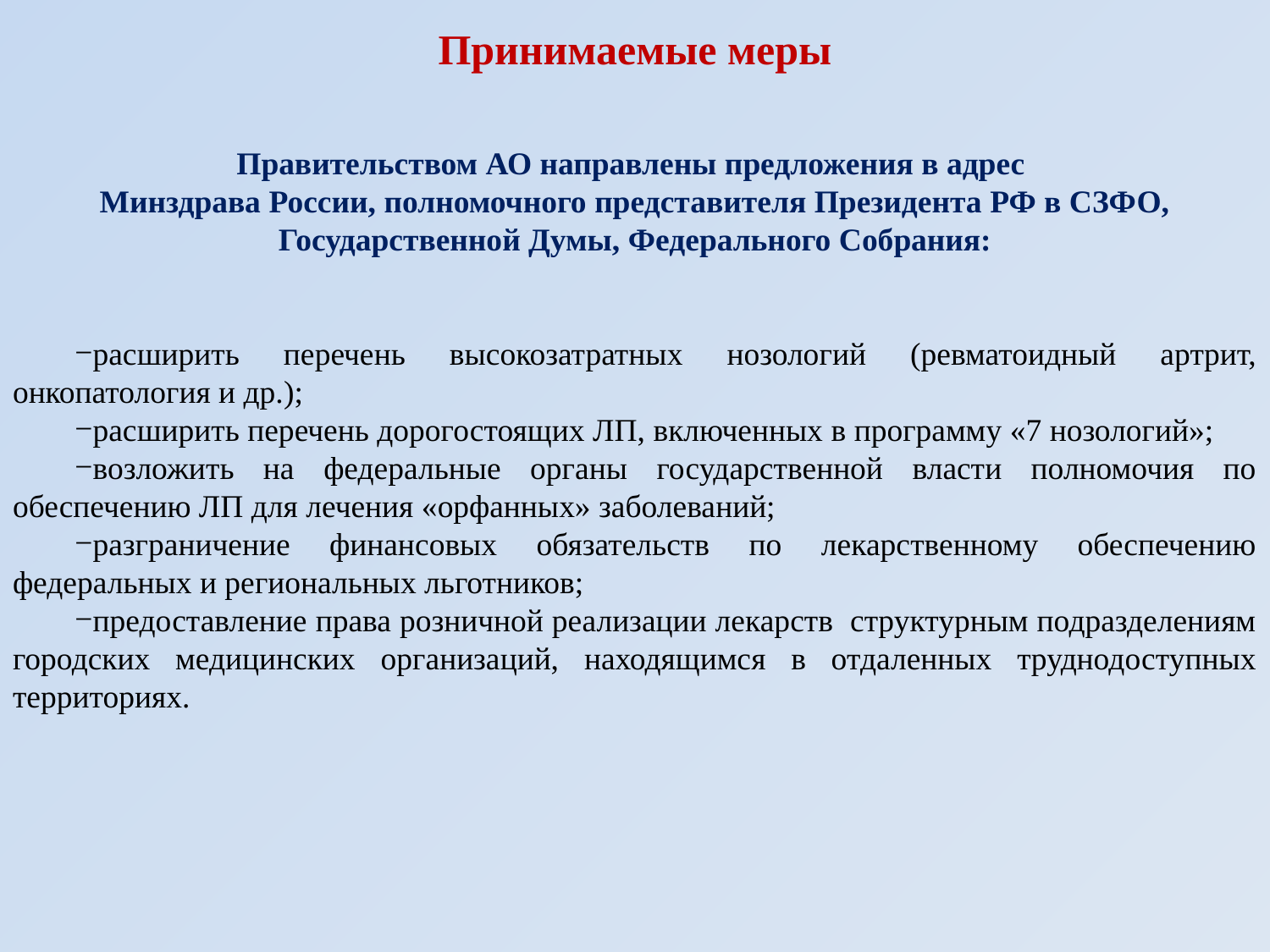

Принимаемые меры
Правительством АО направлены предложения в адрес
Минздрава России, полномочного представителя Президента РФ в СЗФО, Государственной Думы, Федерального Собрания:

расширить перечень высокозатратных нозологий (ревматоидный артрит, онкопатология и др.);
расширить перечень дорогостоящих ЛП, включенных в программу «7 нозологий»;
возложить на федеральные органы государственной власти полномочия по обеспечению ЛП для лечения «орфанных» заболеваний;
разграничение финансовых обязательств по лекарственному обеспечению федеральных и региональных льготников;
предоставление права розничной реализации лекарств  структурным подразделениям городских медицинских организаций, находящимся в отдаленных труднодоступных территориях.